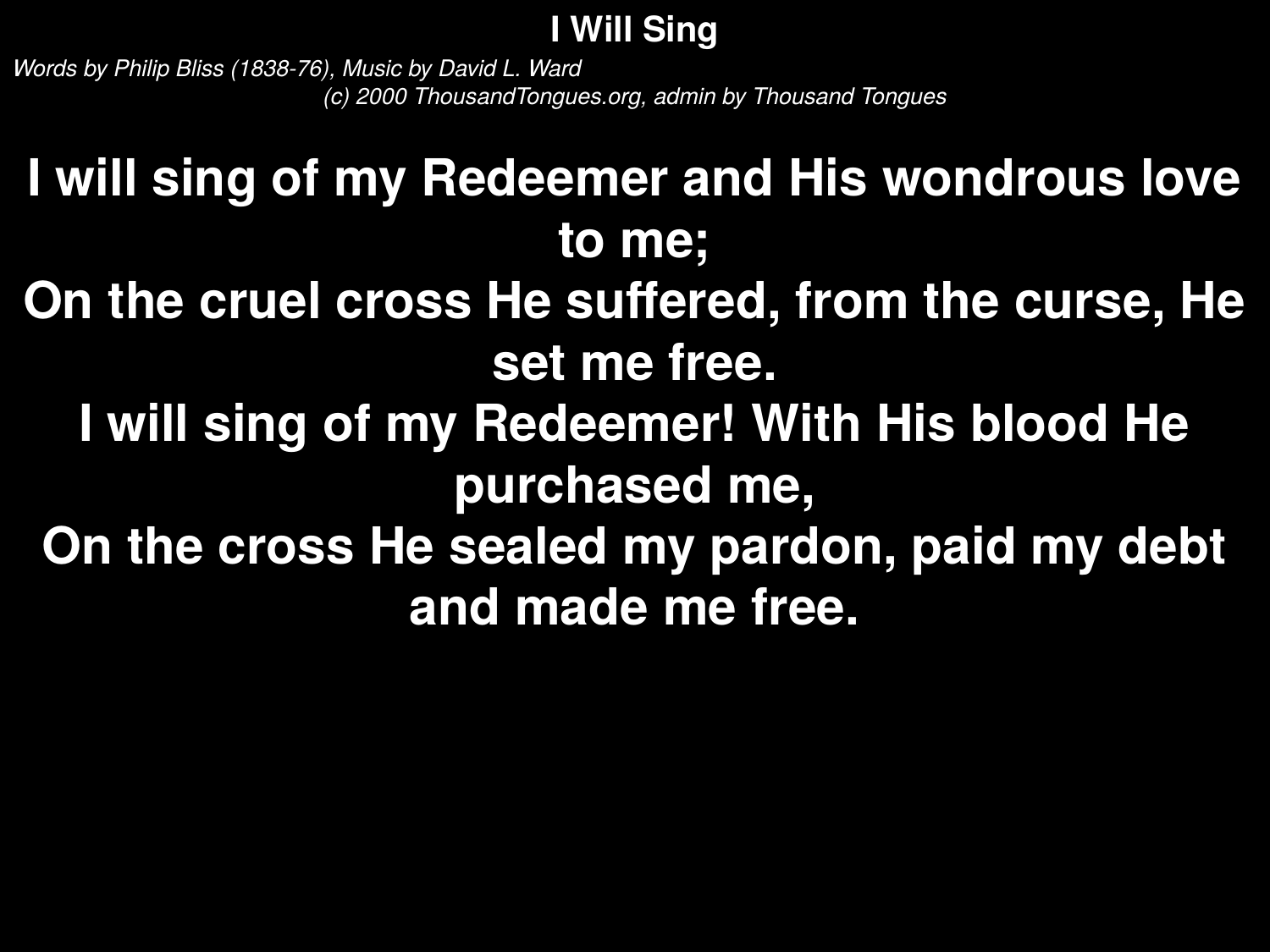

I Will Sing
Words by Philip Bliss (1838-76), Music by David L. Ward
(c) 2000 ThousandTongues.org, admin by Thousand Tongues
I will sing of my Redeemer and His wondrous love to me;
On the cruel cross He suffered, from the curse, He set me free.
I will sing of my Redeemer! With His blood He purchased me,
On the cross He sealed my pardon, paid my debt and made me free.